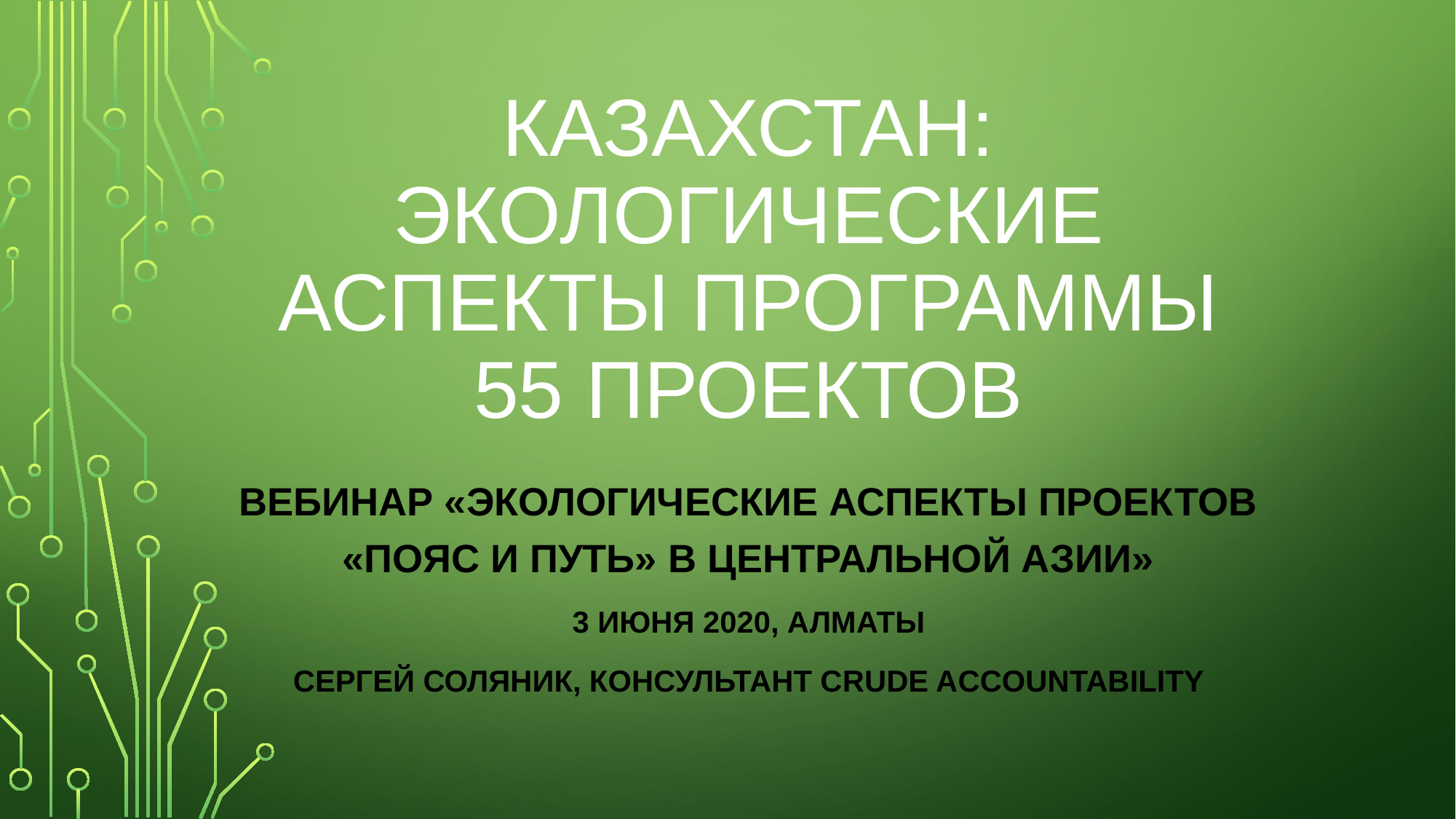

# Казахстан: экологические аспекты программы 55 проектов
Вебинар «Экологические аспекты проектов «Пояс и Путь» в Центральной Азии»
3 июня 2020, Алматы
Сергей Соляник, консультант Сrude Accountability